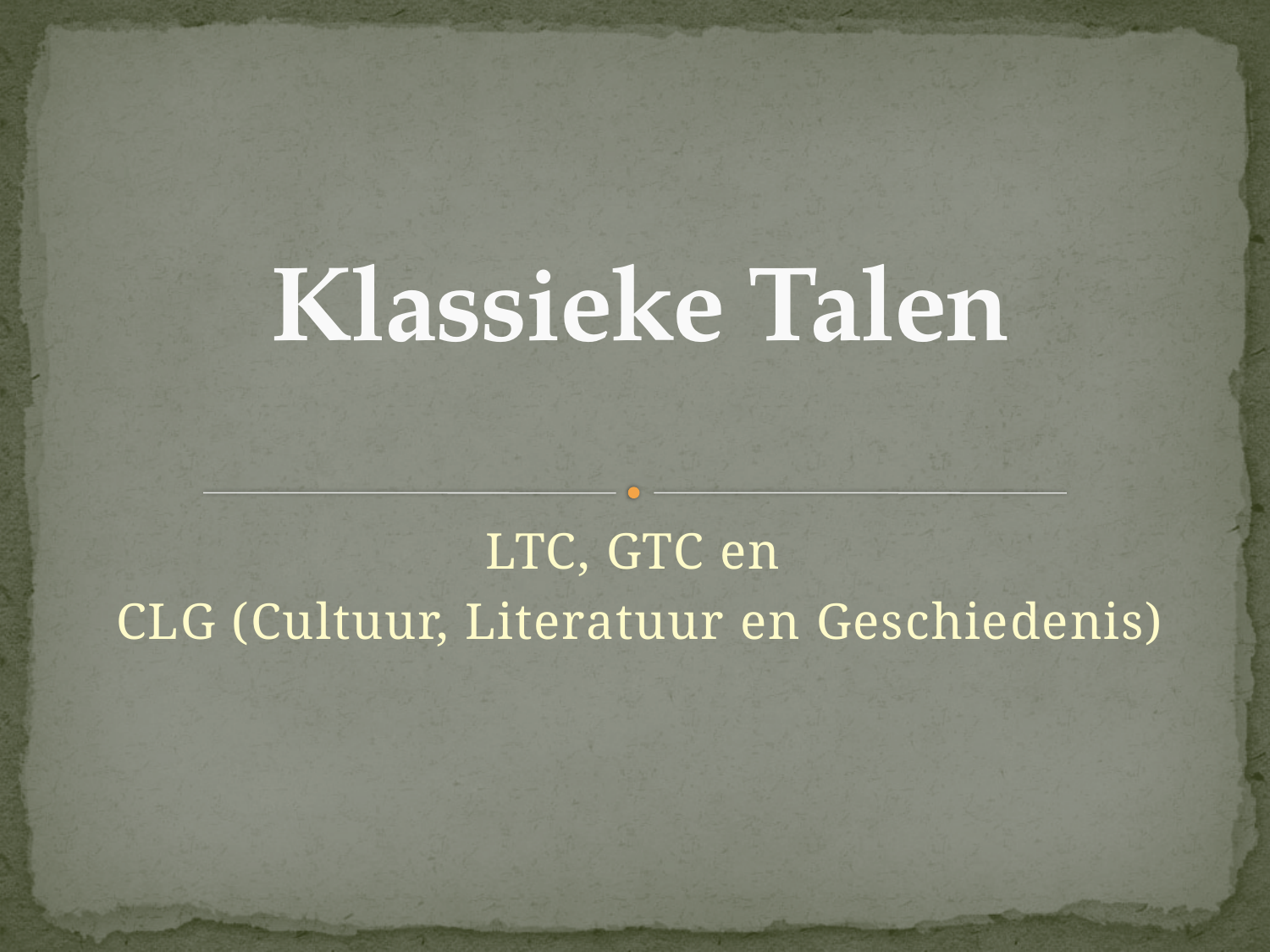

# Klassieke Talen
LTC, GTC en
CLG (Cultuur, Literatuur en Geschiedenis)